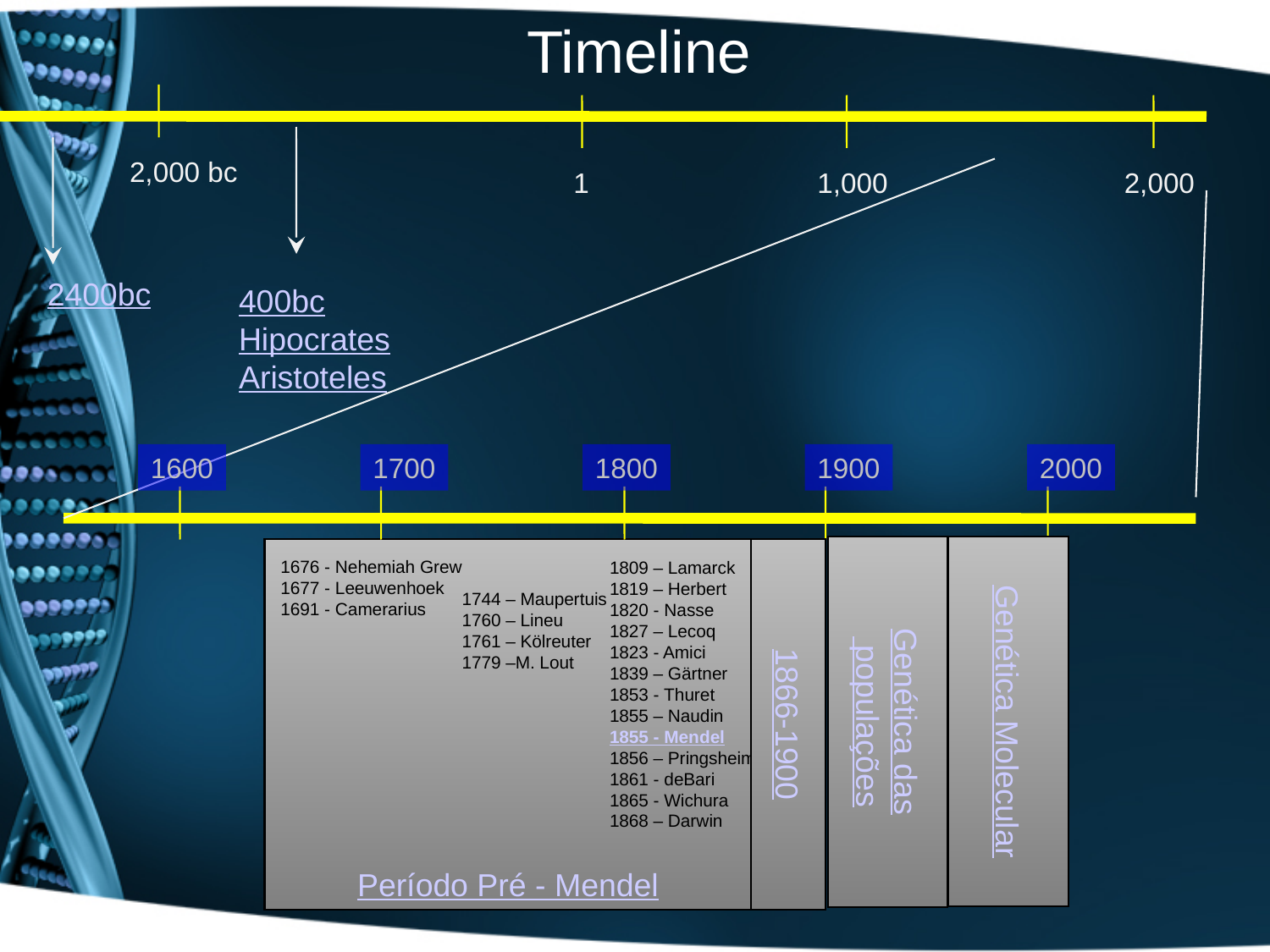

# Timeline

2,000 bc

1
1,000
2,000

2400bc
400bc
Hipocrates
Aristoteles
1600
1700
1800
1900
2000

Genética Molecular
Genética das
 populações
Período Pré - Mendel
1866-1900
1676 - Nehemiah Grew
1677 - Leeuwenhoek
1691 - Camerarius
1809 – Lamarck
1819 – Herbert
1820 - Nasse
1827 – Lecoq
1823 - Amici
1839 – Gärtner
1853 - Thuret
1855 – Naudin
1855 - Mendel
1856 – Pringsheim
1861 - deBari
1865 - Wichura
1868 – Darwin
1744 – Maupertuis
1760 – Lineu
1761 – Kölreuter
1779 –M. Lout